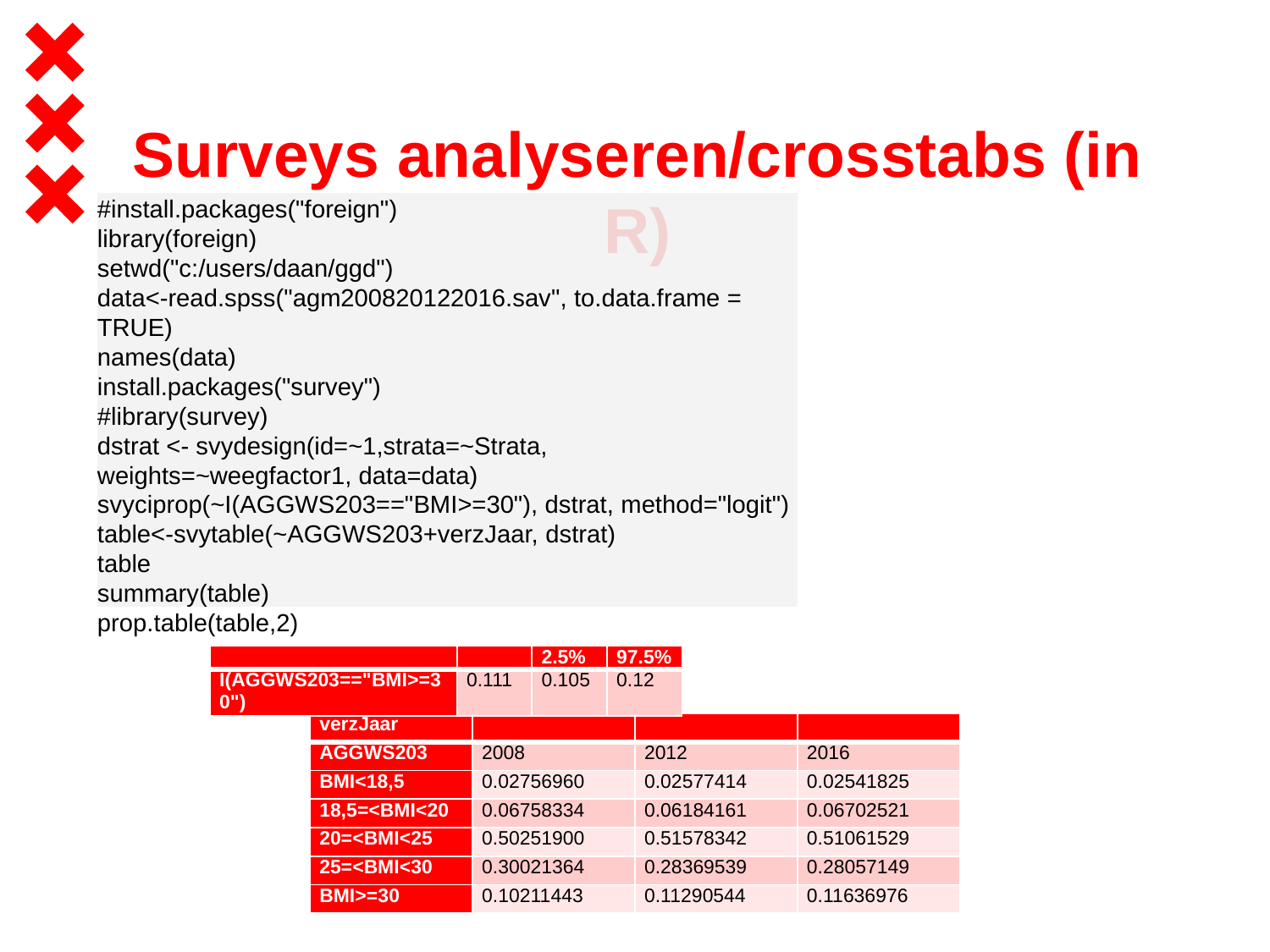

# Surveys analyseren/crosstabs (in R)
#install.packages("foreign")
library(foreign)
setwd("c:/users/daan/ggd")
data<-read.spss("agm200820122016.sav", to.data.frame = TRUE)
names(data)
install.packages("survey")
#library(survey)
dstrat <- svydesign(id=~1,strata=~Strata, weights=~weegfactor1, data=data)
svyciprop(~I(AGGWS203=="BMI>=30"), dstrat, method="logit")
table<-svytable(~AGGWS203+verzJaar, dstrat)
table
summary(table)
prop.table(table,2)

|  |  | 2.5% | 97.5% |
| --- | --- | --- | --- |
| I(AGGWS203=="BMI>=30") | 0.111 | 0.105 | 0.12 |
| verzJaar |  |  |  |
| --- | --- | --- | --- |
| AGGWS203 | 2008 | 2012 | 2016 |
| BMI<18,5 | 0.02756960 | 0.02577414 | 0.02541825 |
| 18,5=<BMI<20 | 0.06758334 | 0.06184161 | 0.06702521 |
| 20=<BMI<25 | 0.50251900 | 0.51578342 | 0.51061529 |
| 25=<BMI<30 | 0.30021364 | 0.28369539 | 0.28057149 |
| BMI>=30 | 0.10211443 | 0.11290544 | 0.11636976 |